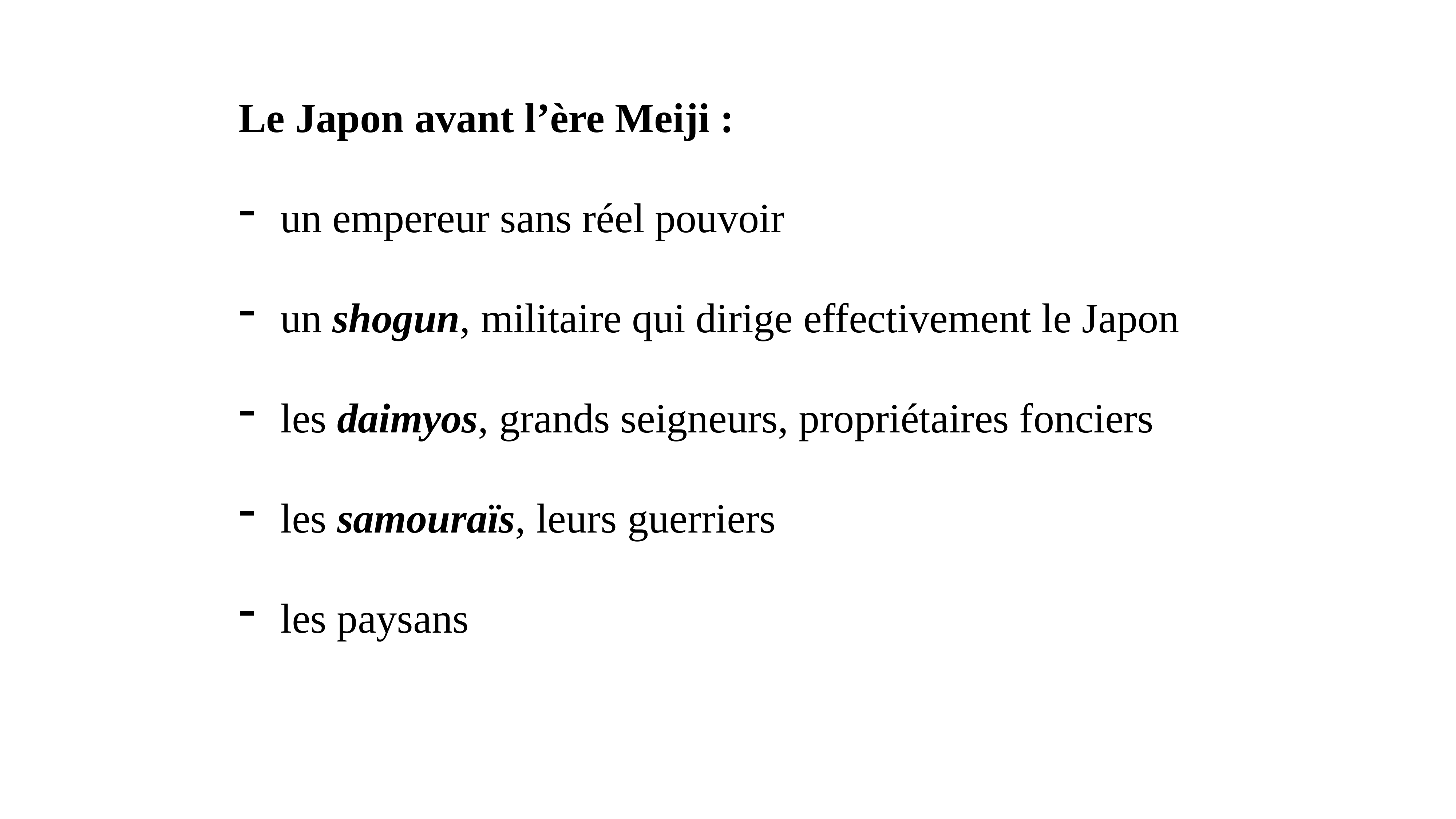

Le Japon avant l’ère Meiji :

un empereur sans réel pouvoir

un shogun, militaire qui dirige effectivement le Japon

les daimyos, grands seigneurs, propriétaires fonciers

les samouraïs, leurs guerriers

les paysans